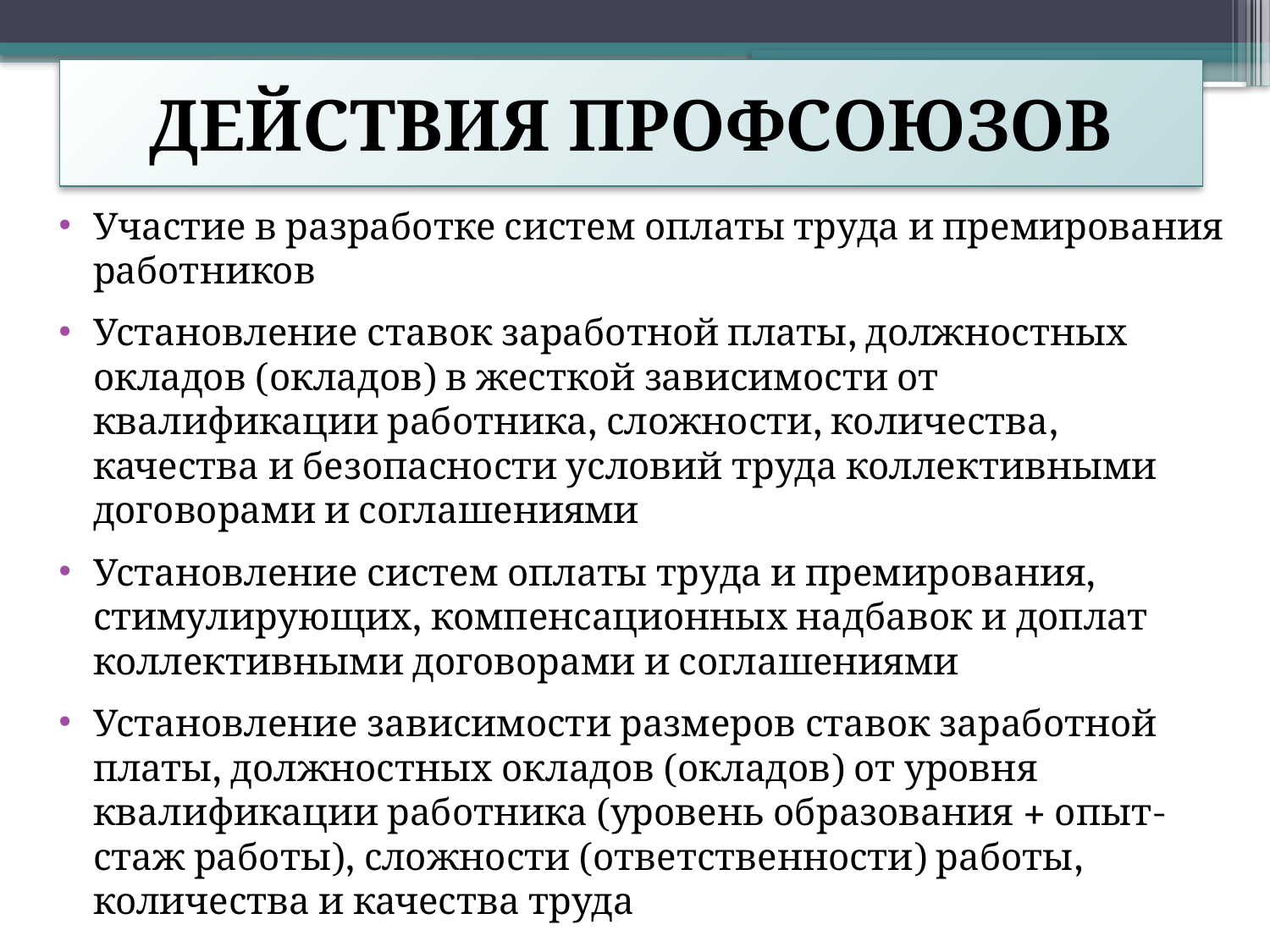

# ДЕЙСТВИЯ ПРОФСОЮЗОВ
Участие в разработке систем оплаты труда и премирования работников
Установление ставок заработной платы, должностных окладов (окладов) в жесткой зависимости от квалификации работника, сложности, количества, качества и безопасности условий труда коллективными договорами и соглашениями
Установление систем оплаты труда и премирования, стимулирующих, компенсационных надбавок и доплат коллективными договорами и соглашениями
Установление зависимости размеров ставок заработной платы, должностных окладов (окладов) от уровня квалификации работника (уровень образования + опыт-стаж работы), сложности (ответственности) работы, количества и качества труда